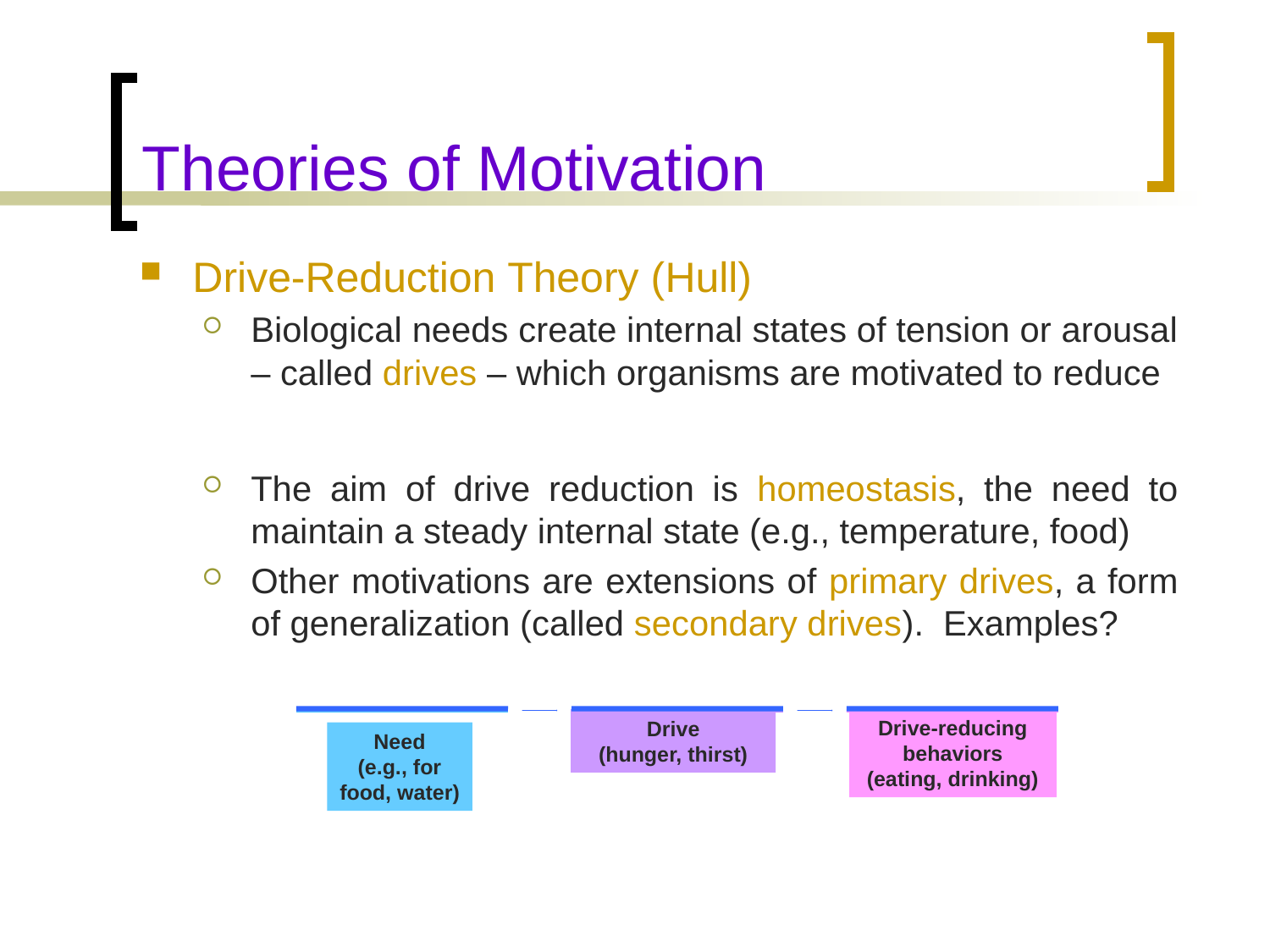

# Theories of Motivation
Drive-Reduction Theory (Hull)
Biological needs create internal states of tension or arousal – called drives – which organisms are motivated to reduce

The aim of drive reduction is homeostasis, the need to maintain a steady internal state (e.g., temperature, food)
Other motivations are extensions of primary drives, a form of generalization (called secondary drives).  Examples?

Need
(e.g., for
food, water)

Drive
(hunger, thirst)

Drive-reducing
behaviors
(eating, drinking)